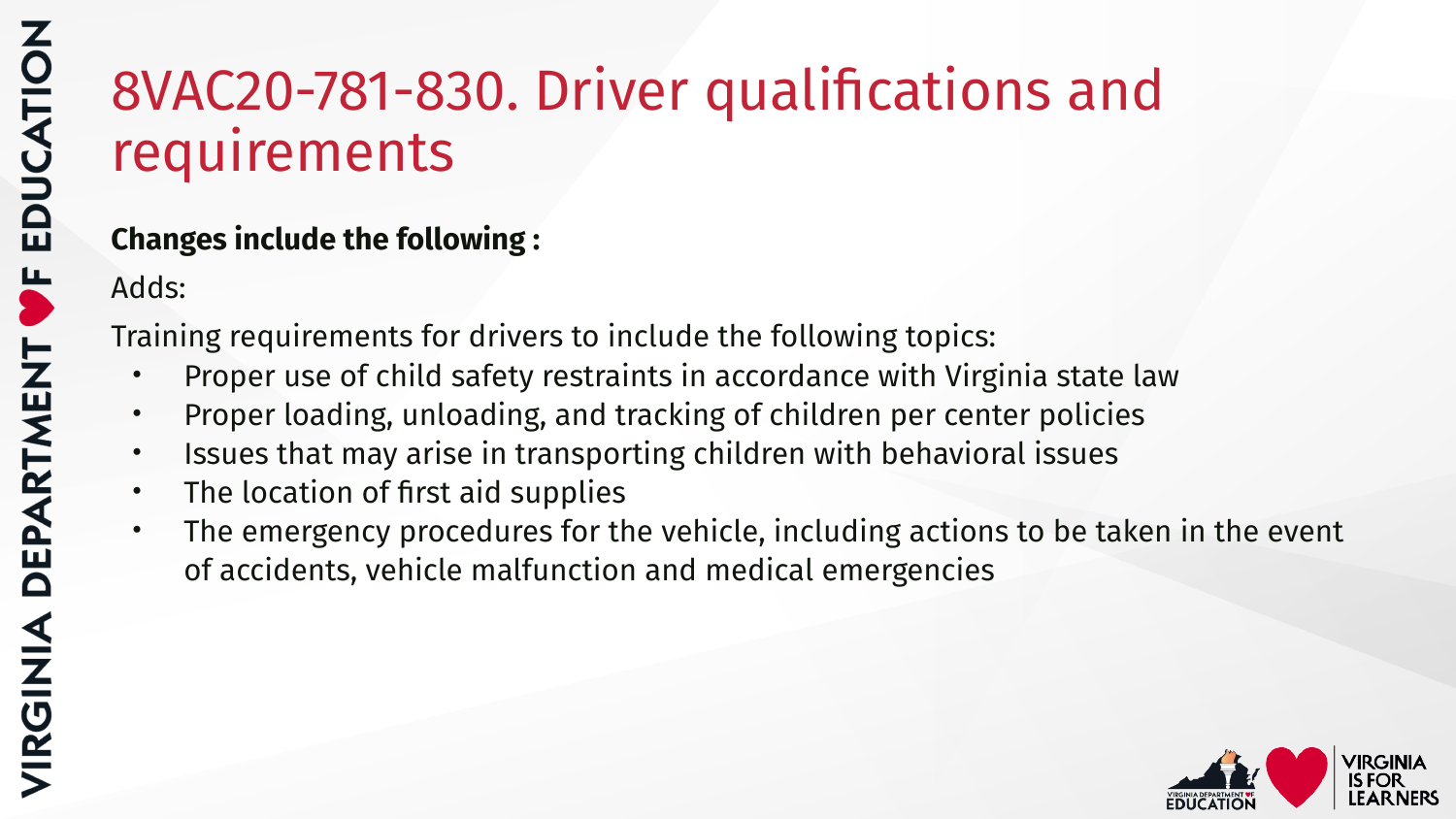

# 8VAC20-781-830. Driver qualifications and requirements
Changes include the following :
Adds:
Training requirements for drivers to include the following topics:
Proper use of child safety restraints in accordance with Virginia state law
Proper loading, unloading, and tracking of children per center policies
Issues that may arise in transporting children with behavioral issues
The location of first aid supplies
The emergency procedures for the vehicle, including actions to be taken in the event of accidents, vehicle malfunction and medical emergencies